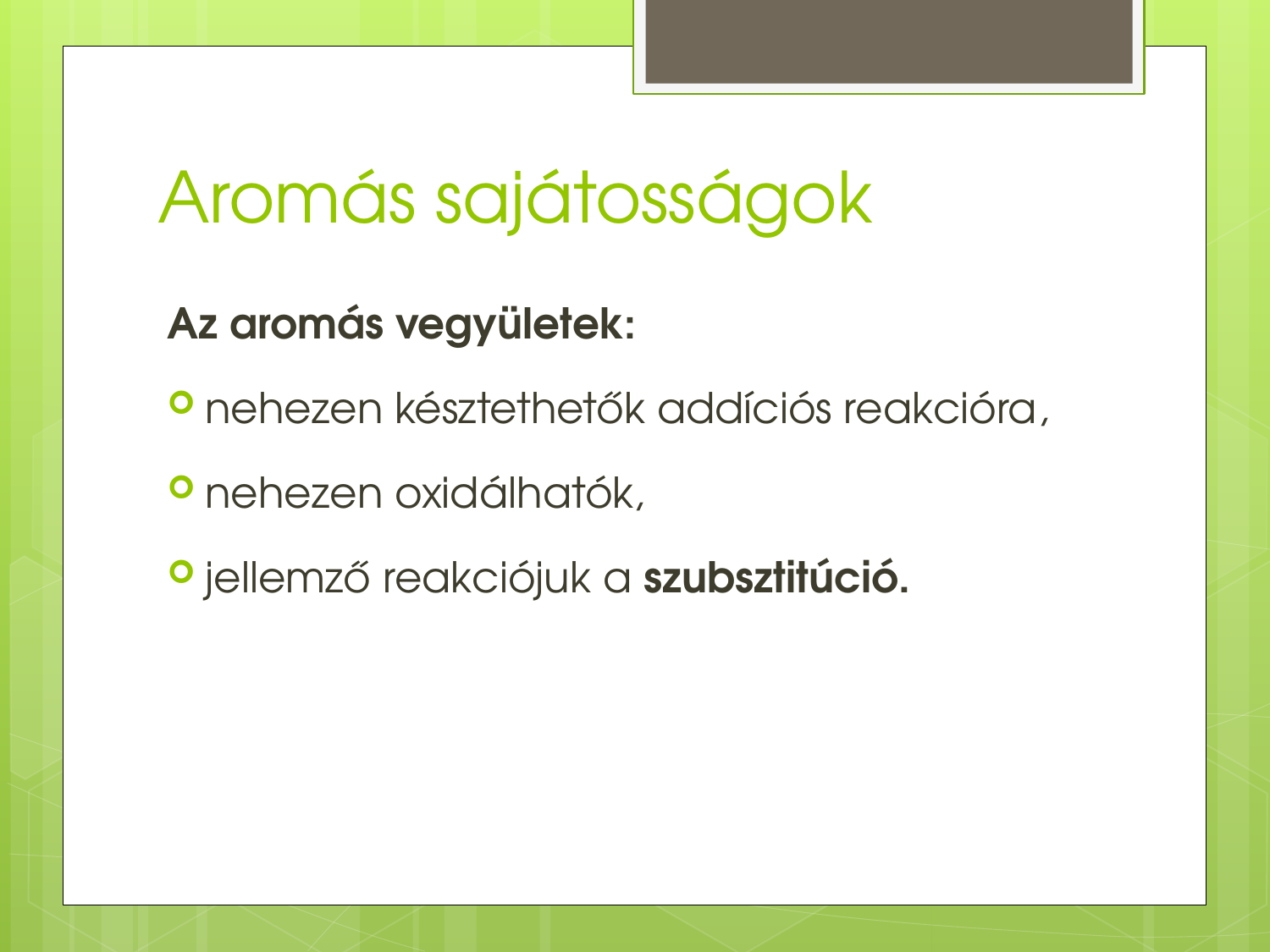

# Aromás sajátosságok
Az aromás vegyületek:
nehezen késztethetők addíciós reakcióra,
nehezen oxidálhatók,
jellemző reakciójuk a szubsztitúció.